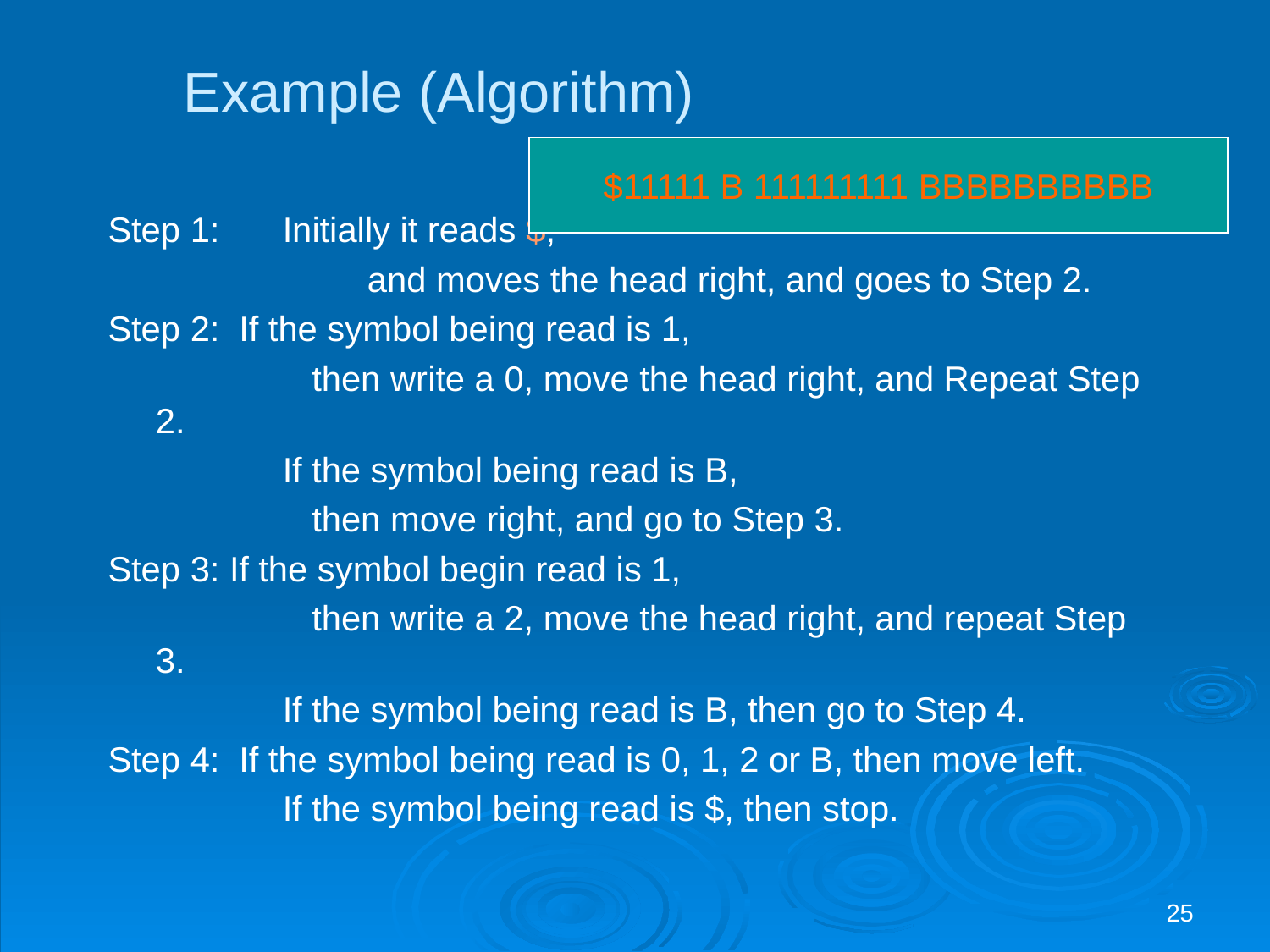

# Example (Algorithm)
$11111 B 111111111 BBBBBBBBBB
Step 1: 	Initially it reads $,
		   and moves the head right, and goes to Step 2.
Step 2:  If the symbol being read is 1,
		   then write a 0, move the head right, and Repeat Step 2.
		If the symbol being read is B,
		   then move right, and go to Step 3.
Step 3: If the symbol begin read is 1,
		   then write a 2, move the head right, and repeat Step 3.
		If the symbol being read is B, then go to Step 4.
Step 4:  If the symbol being read is 0, 1, 2 or B, then move left.
		If the symbol being read is $, then stop.
25